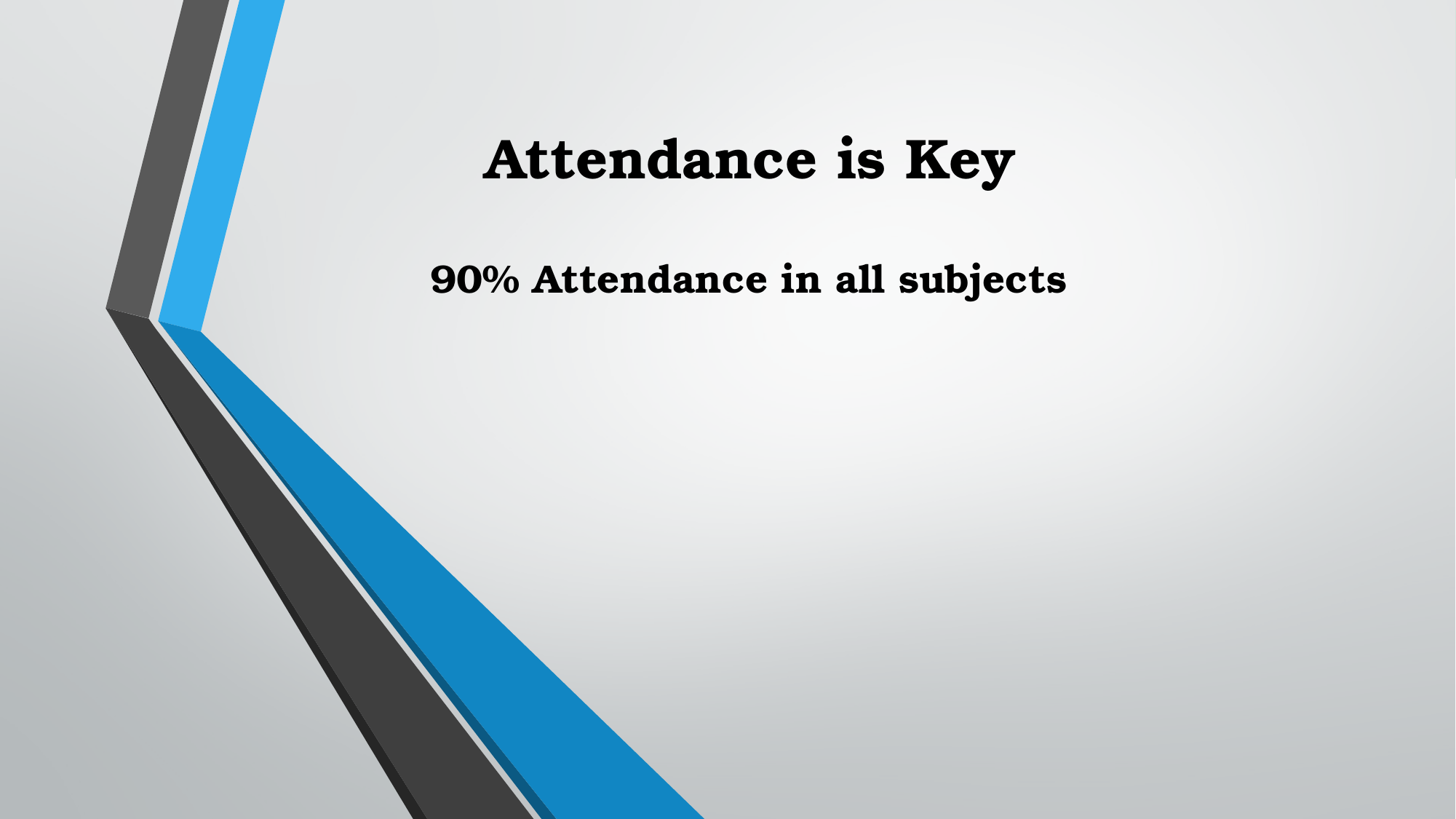

Attendance is Key
90% Attendance in all subjects